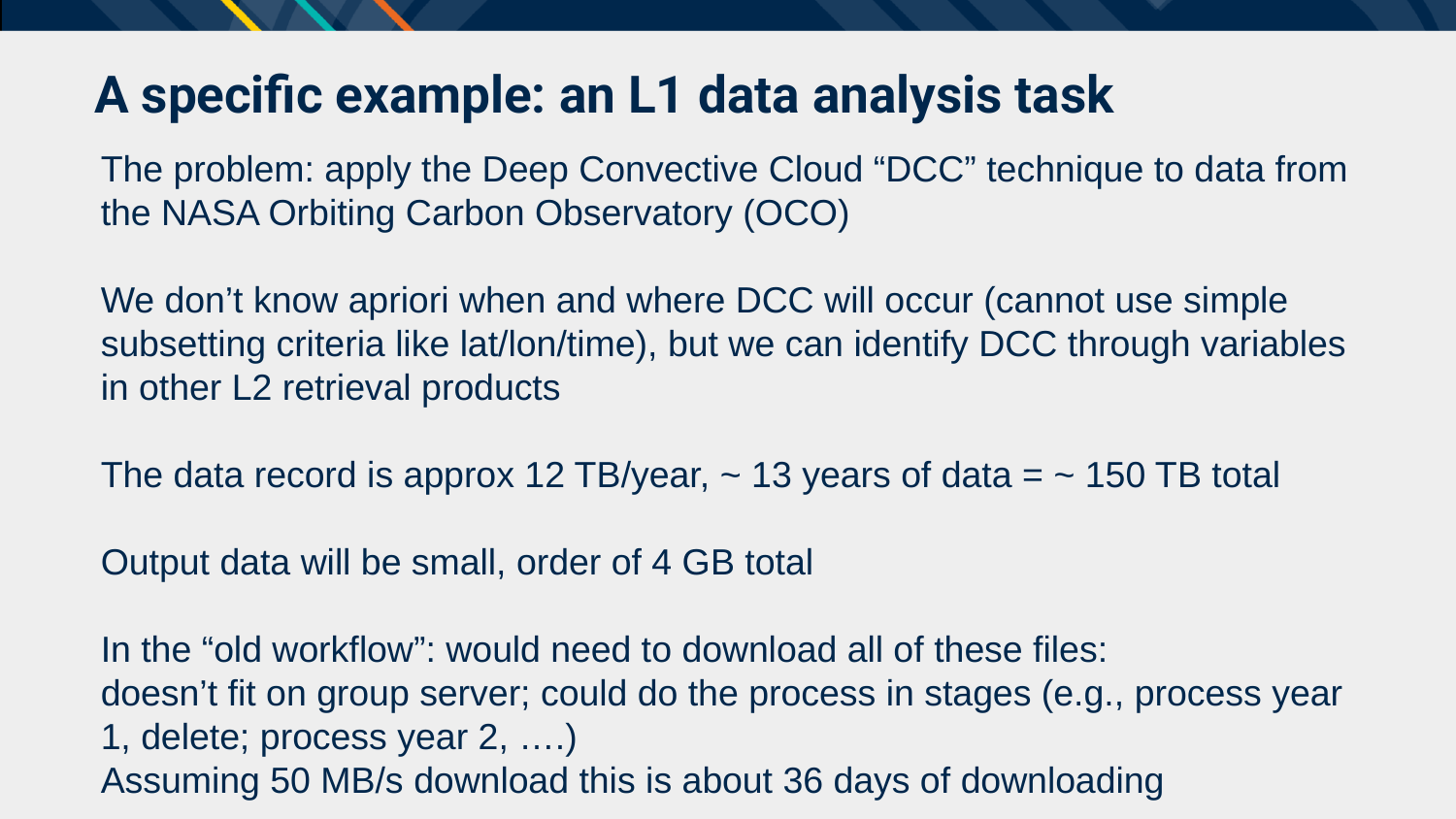

# A specific example: an L1 data analysis task
The problem: apply the Deep Convective Cloud “DCC” technique to data from the NASA Orbiting Carbon Observatory (OCO)

We don’t know apriori when and where DCC will occur (cannot use simple subsetting criteria like lat/lon/time), but we can identify DCC through variables in other L2 retrieval products

The data record is approx 12 TB/year, ~ 13 years of data = ~ 150 TB total

Output data will be small, order of 4 GB total

In the “old workflow”: would need to download all of these files:
doesn’t fit on group server; could do the process in stages (e.g., process year 1, delete; process year 2, ….)
Assuming 50 MB/s download this is about 36 days of downloading